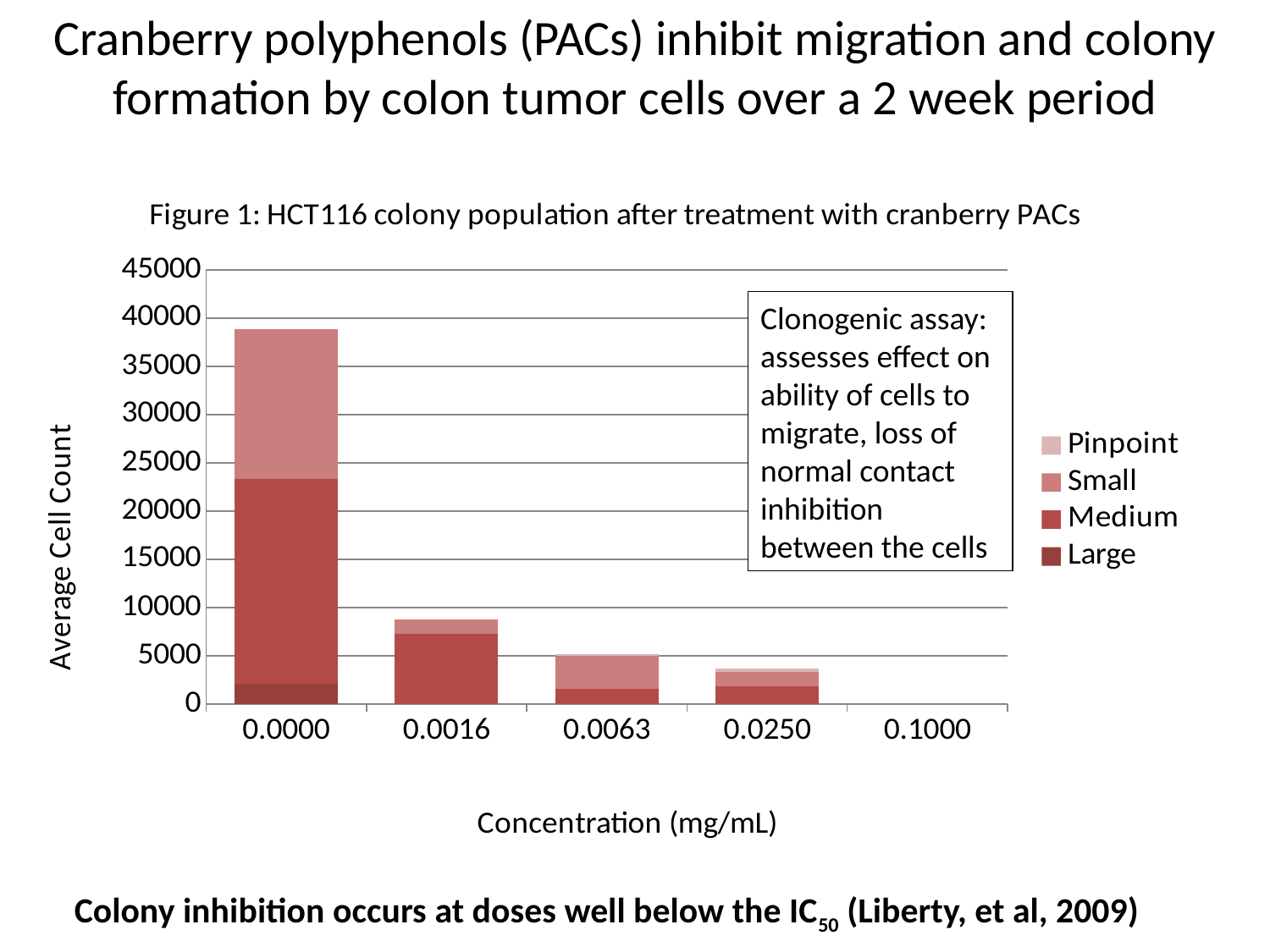

Cranberry polyphenols (PACs) inhibit migration and colony formation by colon tumor cells over a 2 week period

### Chart: Figure 1: HCT116 colony population after treatment with cranberry PACs

| Category | Large | Medium  | Small | Pinpoint |
|---|---|---|---|---|
| 0.0 | 2137.5 | 21150.0 | 15525.0 | 0.0 |
| 0.00160000000000001 | 0.0 | 7300.0 | 1462.5 | 0.0 |
| 0.00630000000000002 | 0.0 | 1600.0 | 3412.5 | 168.75 |
| 0.025 | 0.0 | 1875.0 | 1462.5 | 350.0 |
| 0.1 | 0.0 | 0.0 | 0.0 | 0.0 |
Clonogenic assay:
assesses effect on ability of cells to migrate, loss of normal contact inhibition between the cells
Colony inhibition occurs at doses well below the IC50 (Liberty, et al, 2009)